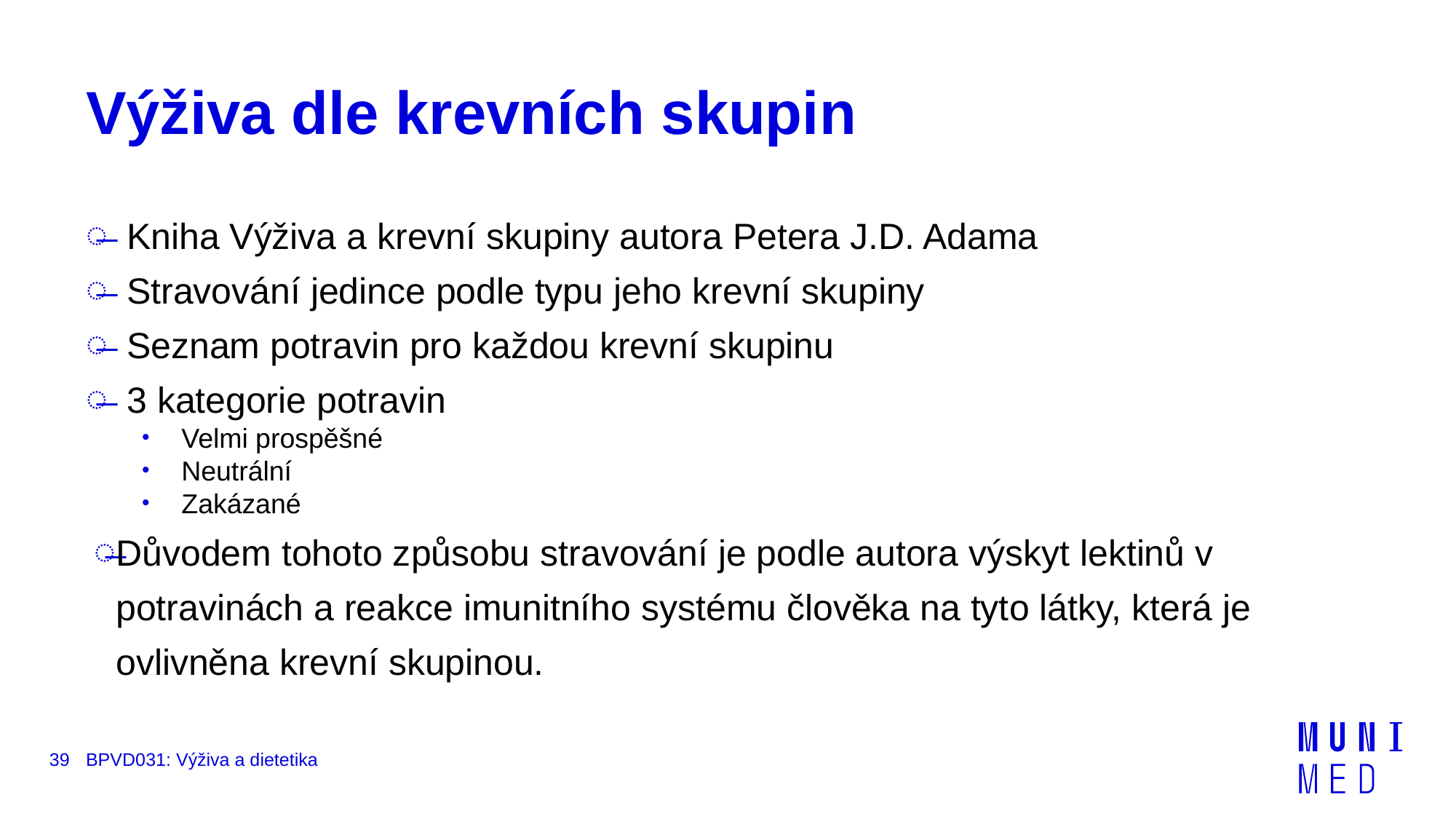

# Výživa dle krevních skupin
Kniha Výživa a krevní skupiny autora Petera J.D. Adama
Stravování jedince podle typu jeho krevní skupiny
Seznam potravin pro každou krevní skupinu
3 kategorie potravin
Velmi prospěšné
Neutrální
Zakázané
Důvodem tohoto způsobu stravování je podle autora výskyt lektinů v potravinách a reakce imunitního systému člověka na tyto látky, která je ovlivněna krevní skupinou.

39
BPVD031: Výživa a dietetika